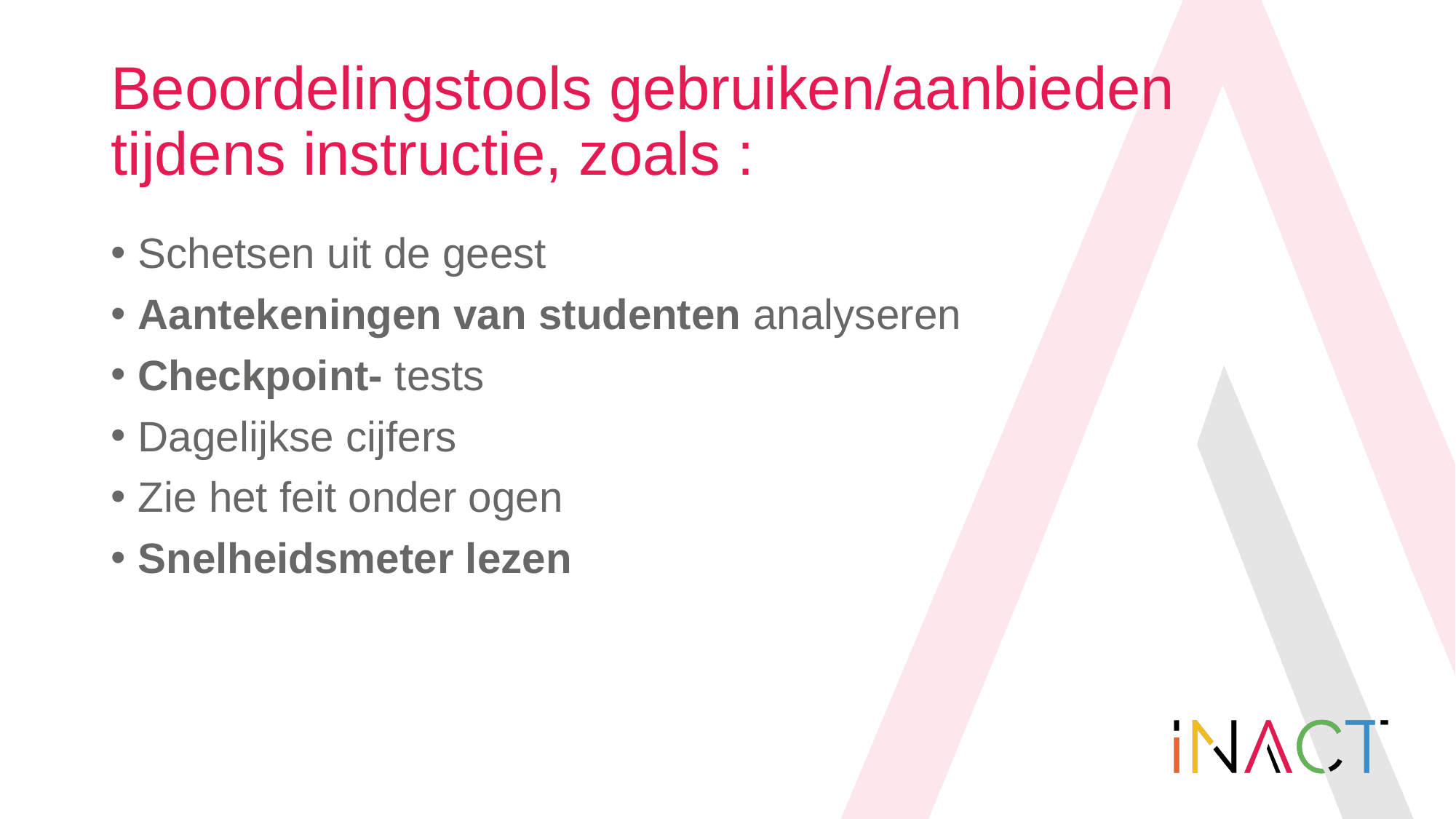

# Beoordelingstools gebruiken/aanbieden tijdens instructie, zoals :
Schetsen uit de geest
Aantekeningen van studenten analyseren
Checkpoint- tests
Dagelijkse cijfers
Zie het feit onder ogen
Snelheidsmeter lezen